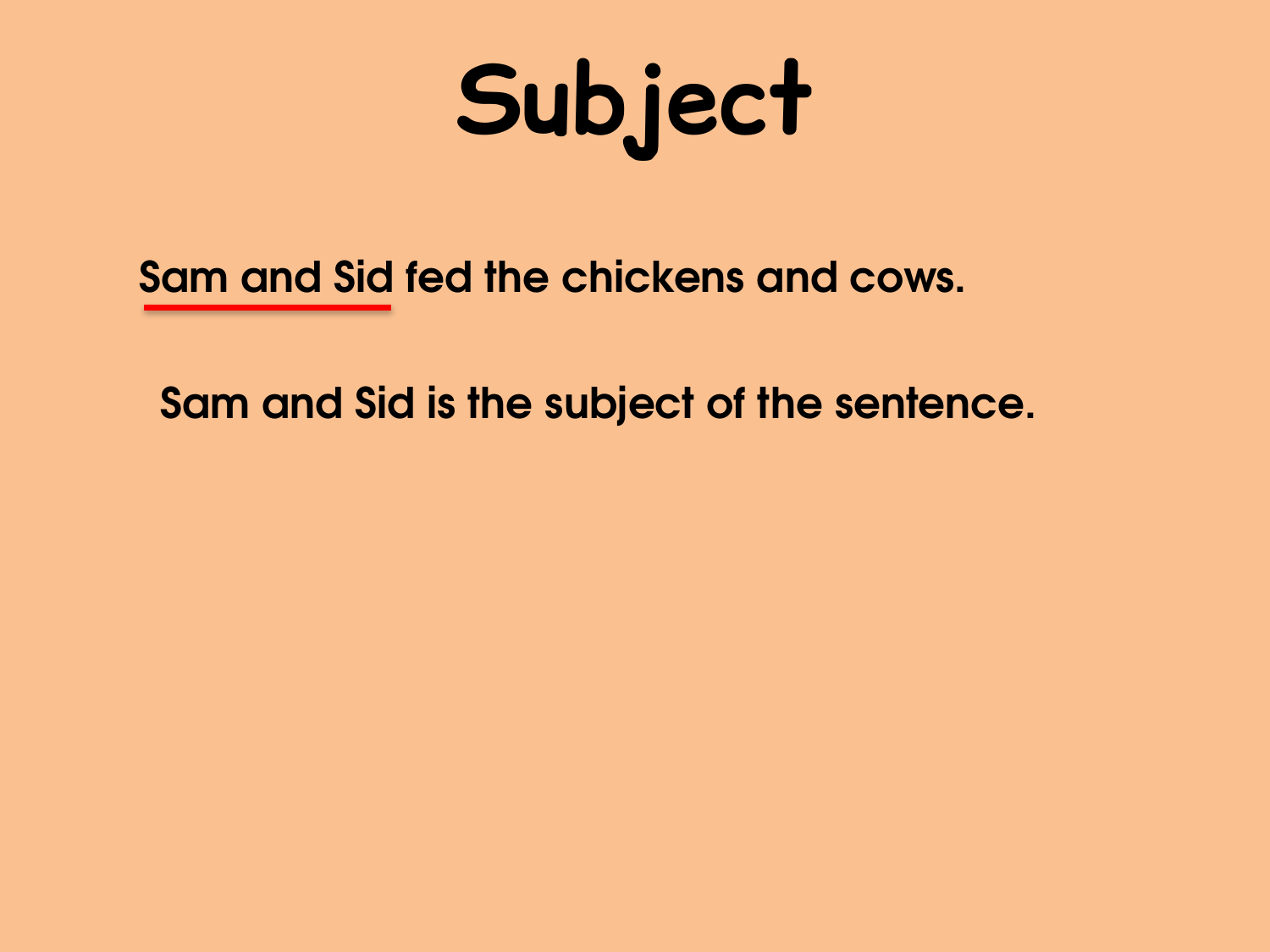

Subject
Sam and Sid fed the chickens and cows.
Sam and Sid is the subject of the sentence.